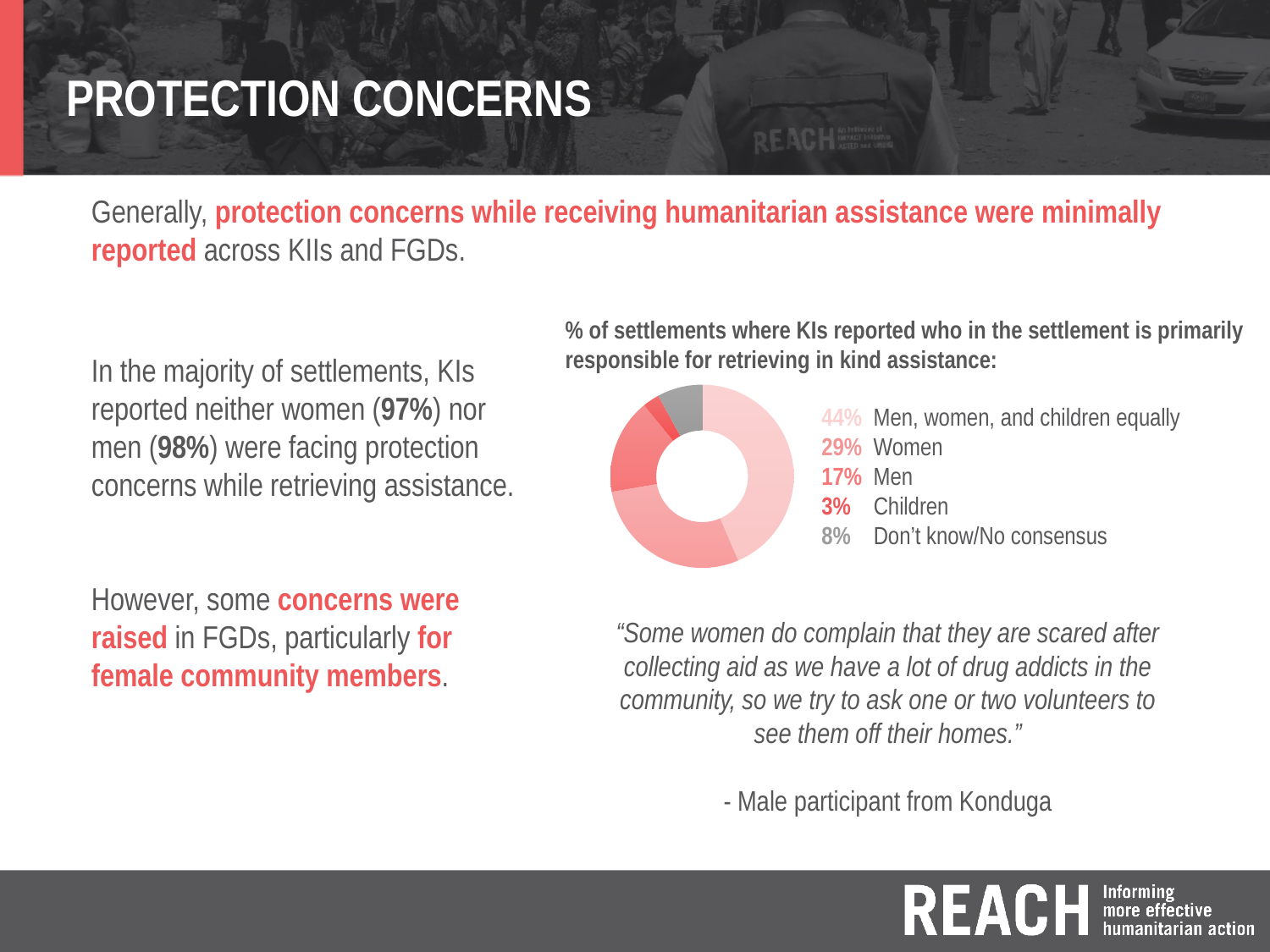

# PROTECTION CONCERNS
Generally, protection concerns while receiving humanitarian assistance were minimally reported across KIIs and FGDs.
% of settlements where KIs reported who in the settlement is primarily responsible for retrieving in kind assistance:
In the majority of settlements, KIs reported neither women (97%) nor men (98%) were facing protection concerns while retrieving assistance.

However, some concerns were raised in FGDs, particularly for female community members.

### Chart

| Category |  |
|---|---|
44%  Men, women, and children equally
29%  Women
17%  Men
3%    Children
8%    Don’t know/No consensus
“Some women do complain that they are scared after collecting aid as we have a lot of drug addicts in the community, so we try to ask one or two volunteers to see them off their homes.”

- Male participant from Konduga